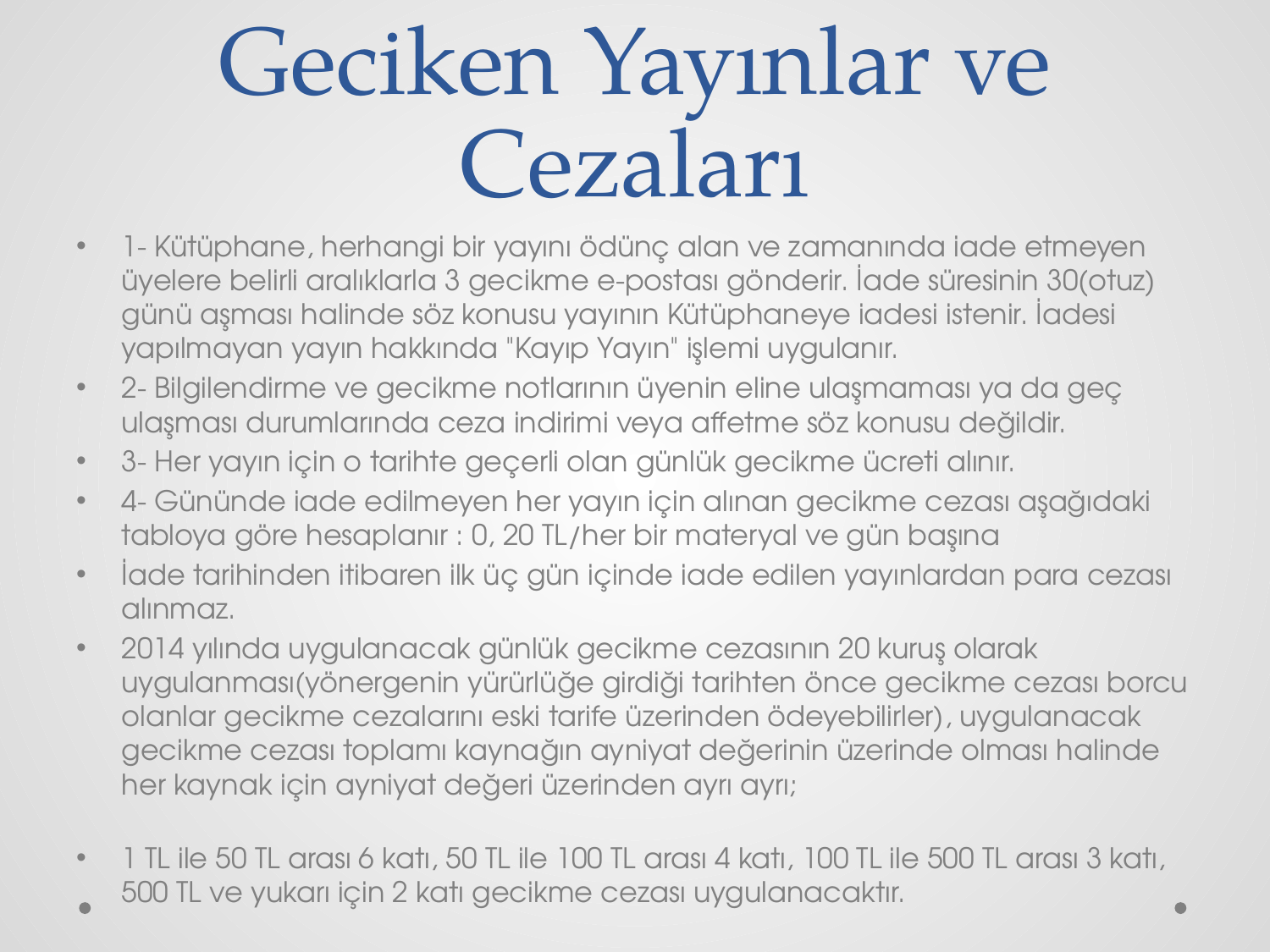

# Geciken Yayınlar ve Cezaları
1- Kütüphane, herhangi bir yayını ödünç alan ve zamanında iade etmeyen üyelere belirli aralıklarla 3 gecikme e-postası gönderir. İade süresinin 30(otuz) günü aşması halinde söz konusu yayının Kütüphaneye iadesi istenir. İadesi yapılmayan yayın hakkında "Kayıp Yayın" işlemi uygulanır.
2- Bilgilendirme ve gecikme notlarının üyenin eline ulaşmaması ya da geç ulaşması durumlarında ceza indirimi veya affetme söz konusu değildir.
3- Her yayın için o tarihte geçerli olan günlük gecikme ücreti alınır.
4- Gününde iade edilmeyen her yayın için alınan gecikme cezası aşağıdaki tabloya göre hesaplanır : 0, 20 TL/her bir materyal ve gün başına
İade tarihinden itibaren ilk üç gün içinde iade edilen yayınlardan para cezası alınmaz.
2014 yılında uygulanacak günlük gecikme cezasının 20 kuruş olarak uygulanması(yönergenin yürürlüğe girdiği tarihten önce gecikme cezası borcu olanlar gecikme cezalarını eski tarife üzerinden ödeyebilirler), uygulanacak gecikme cezası toplamı kaynağın ayniyat değerinin üzerinde olması halinde her kaynak için ayniyat değeri üzerinden ayrı ayrı;
1 TL ile 50 TL arası 6 katı, 50 TL ile 100 TL arası 4 katı, 100 TL ile 500 TL arası 3 katı, 500 TL ve yukarı için 2 katı gecikme cezası uygulanacaktır.